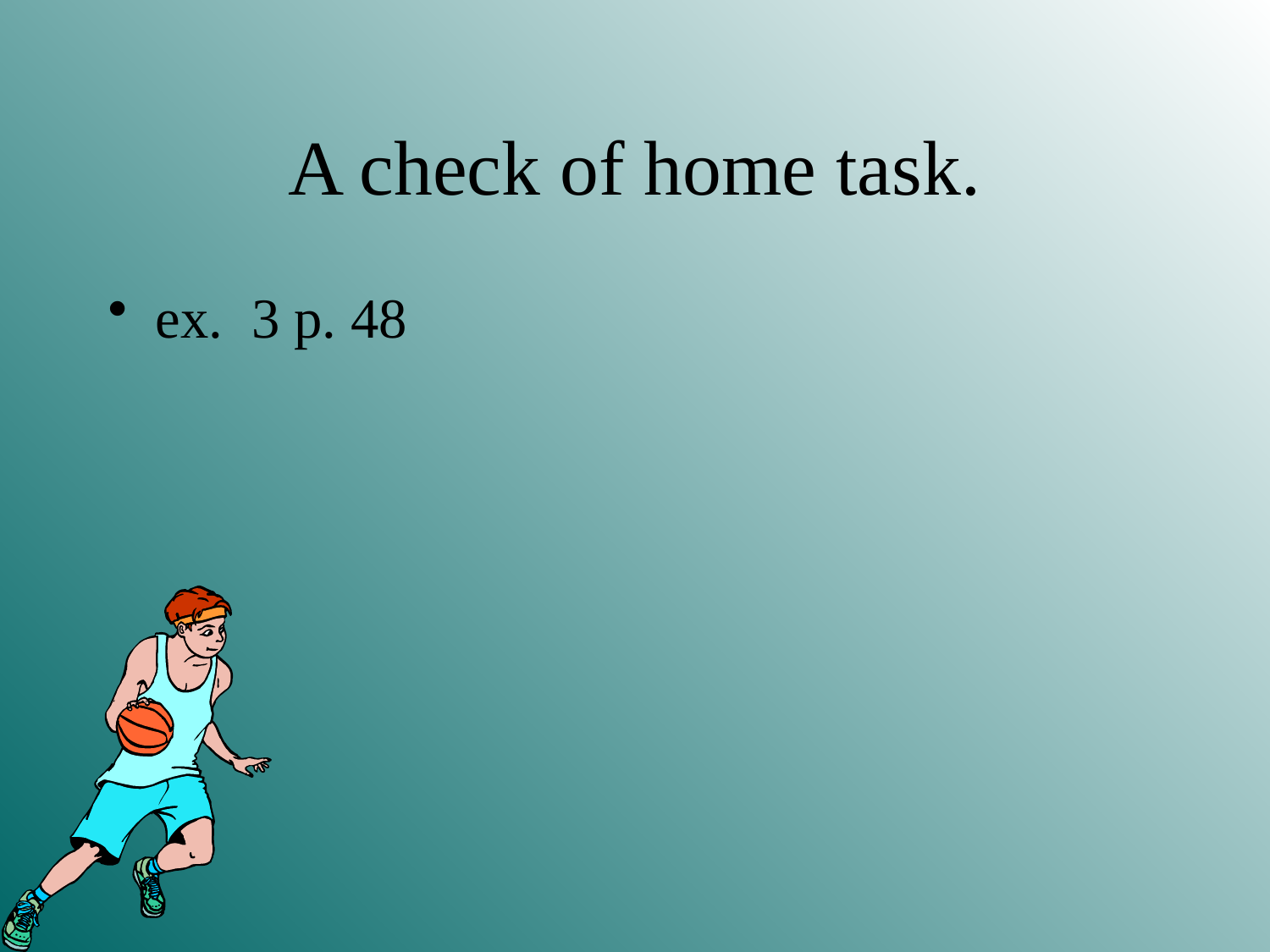

# A check of home task.
ex.  3 p. 48